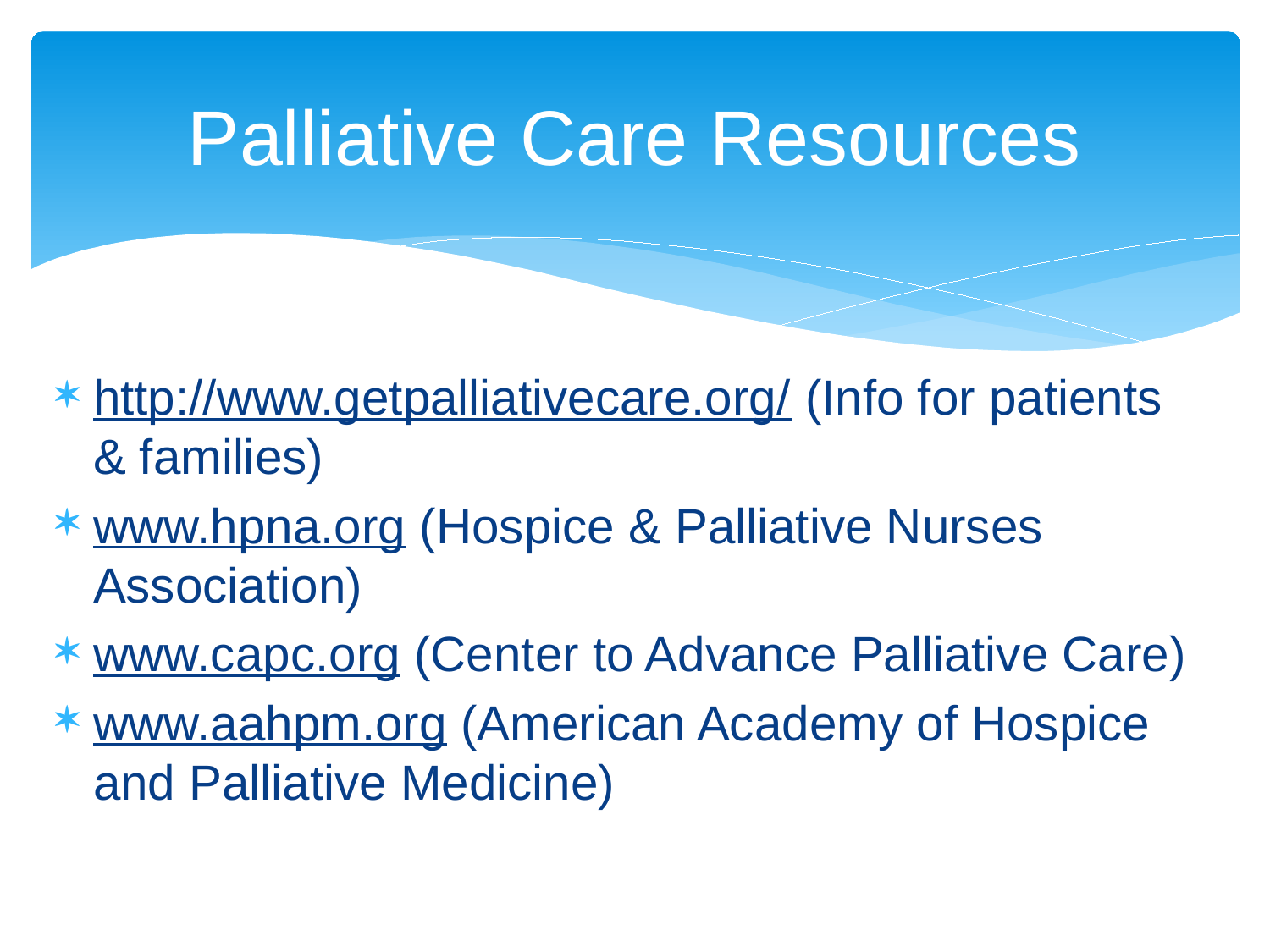

# Palliative Care Resources
http://www.getpalliativecare.org/ (Info for patients & families)
www.hpna.org (Hospice & Palliative Nurses Association)
www.capc.org (Center to Advance Palliative Care)
www.aahpm.org (American Academy of Hospice and Palliative Medicine)